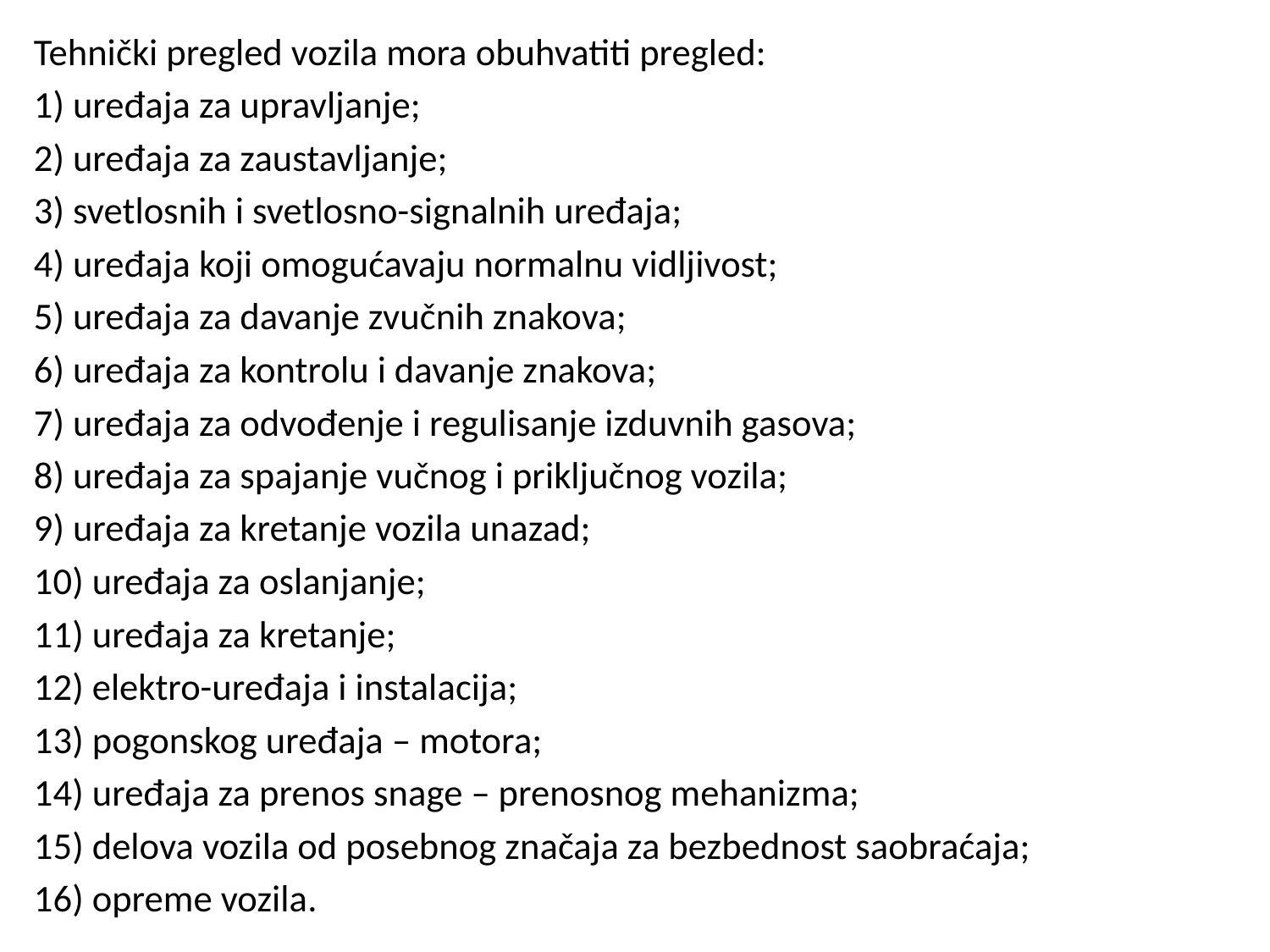

Tehnički pregled vozila mora obuhvatiti pregled:
1) uređaja za upravljanje;
2) uređaja za zaustavljanje;
3) svetlosnih i svetlosno-signalnih uređaja;
4) uređaja koji omogućavaju normalnu vidljivost;
5) uređaja za davanje zvučnih znakova;
6) uređaja za kontrolu i davanje znakova;
7) uređaja za odvođenje i regulisanje izduvnih gasova;
8) uređaja za spajanje vučnog i priključnog vozila;
9) uređaja za kretanje vozila unazad;
10) uređaja za oslanjanje;
11) uređaja za kretanje;
12) elektro-uređaja i instalacija;
13) pogonskog uređaja – motora;
14) uređaja za prenos snage – prenosnog mehanizma;
15) delova vozila od posebnog značaja za bezbednost saobraćaja;
16) opreme vozila.